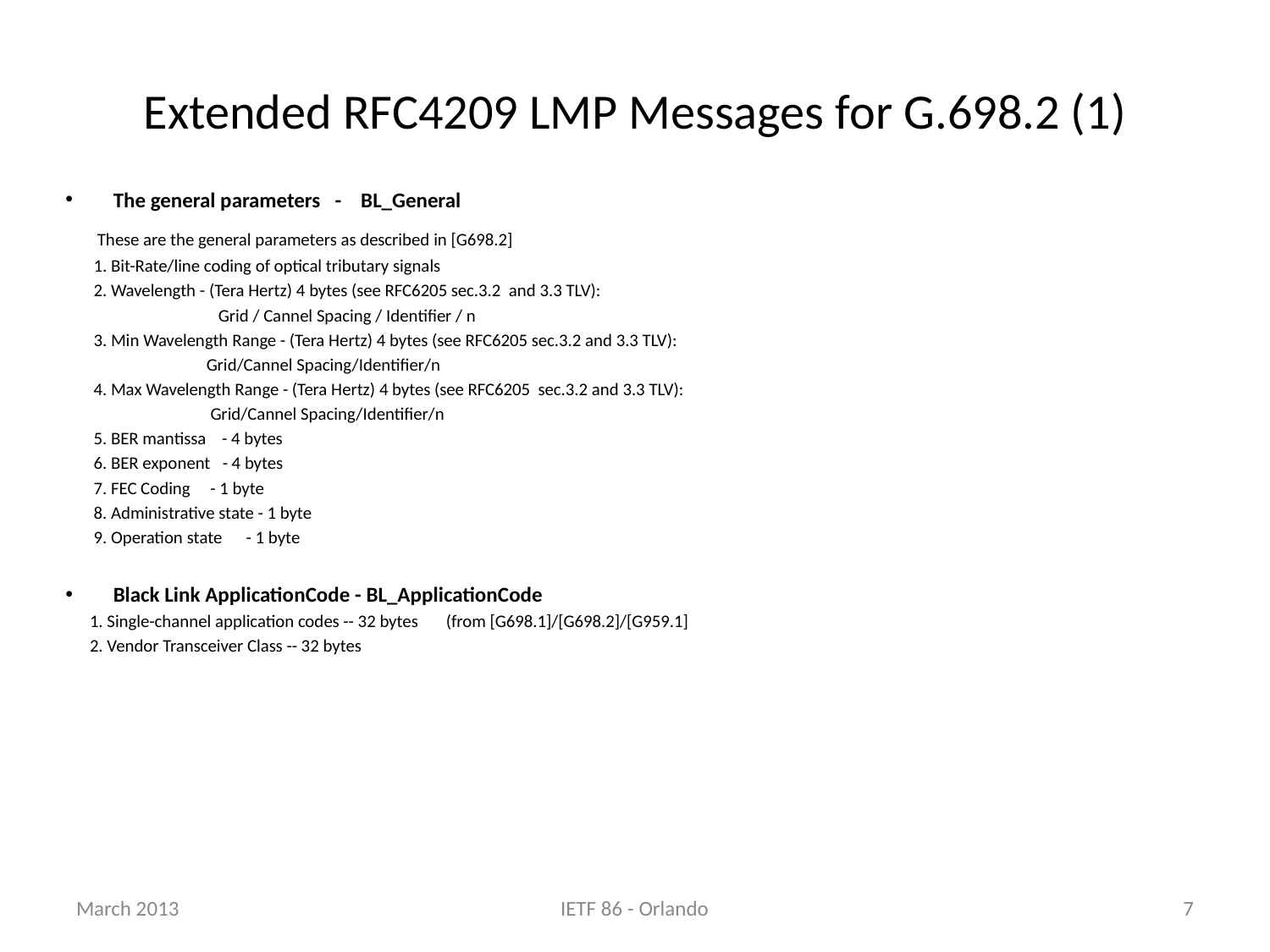

# Extended RFC4209 LMP Messages for G.698.2 (1)
The general parameters   -    BL_General
     These are the general parameters as described in [G698.2]
       1. Bit-Rate/line coding of optical tributary signals
       2. Wavelength - (Tera Hertz) 4 bytes (see RFC6205 sec.3.2  and 3.3 TLV):
                                      Grid / Cannel Spacing / Identifier / n
       3. Min Wavelength Range - (Tera Hertz) 4 bytes (see RFC6205 sec.3.2 and 3.3 TLV):
                                   Grid/Cannel Spacing/Identifier/n
       4. Max Wavelength Range - (Tera Hertz) 4 bytes (see RFC6205  sec.3.2 and 3.3 TLV):
                                    Grid/Cannel Spacing/Identifier/n
       5. BER mantissa    - 4 bytes
       6. BER exponent   - 4 bytes
       7. FEC Coding     - 1 byte
       8. Administrative state - 1 byte
       9. Operation state      - 1 byte

Black Link ApplicationCode - BL_ApplicationCode
      1. Single-channel application codes -- 32 bytes       (from [G698.1]/[G698.2]/[G959.1]
      2. Vendor Transceiver Class -- 32 bytes

March 2013
IETF 86 - Orlando
7